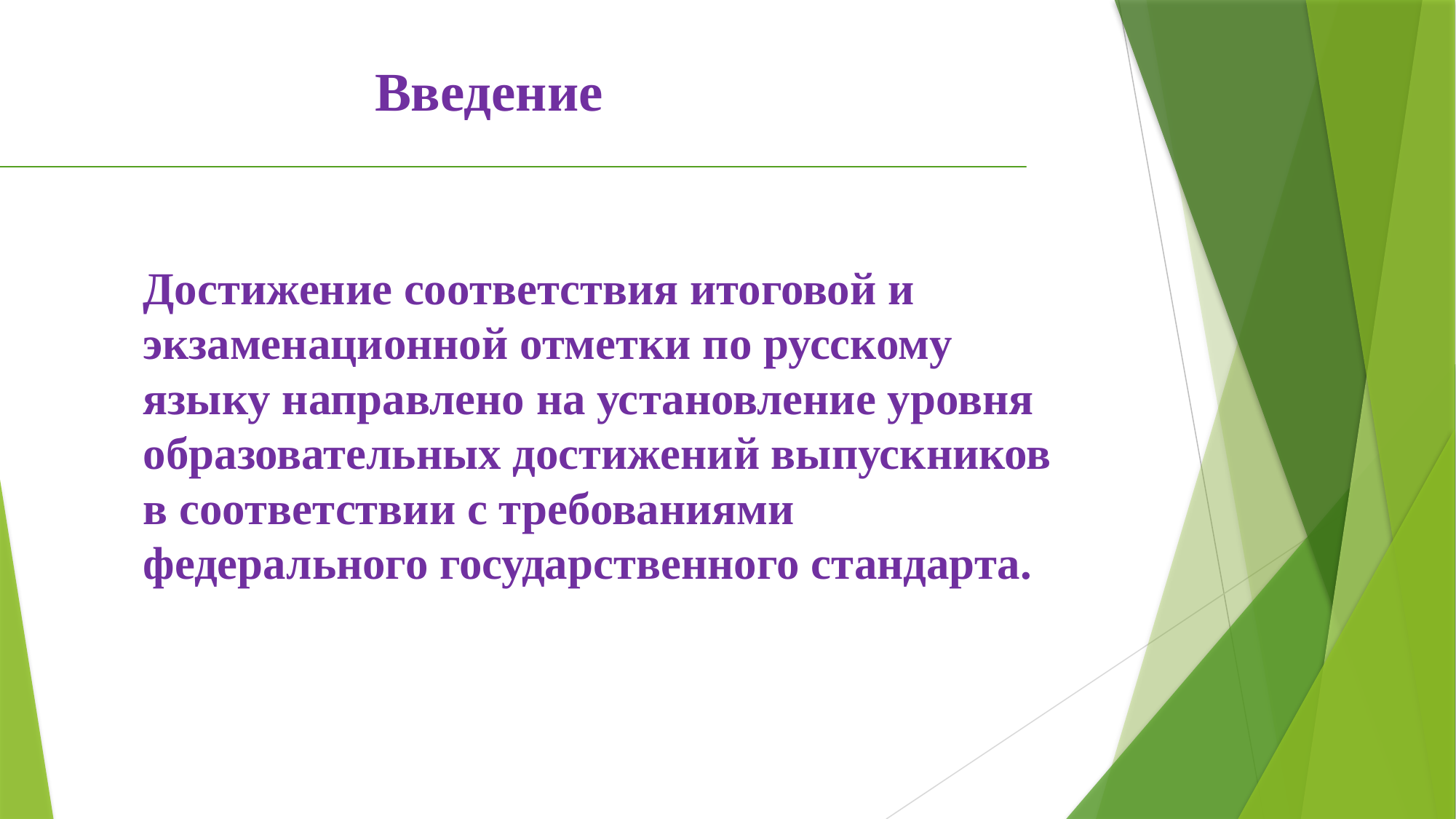

# Введение
Достижение соответствия итоговой и экзаменационной отметки по русскому языку направлено на установление уровня образовательных достижений выпускников в соответствии с требованиями федерального государственного стандарта.